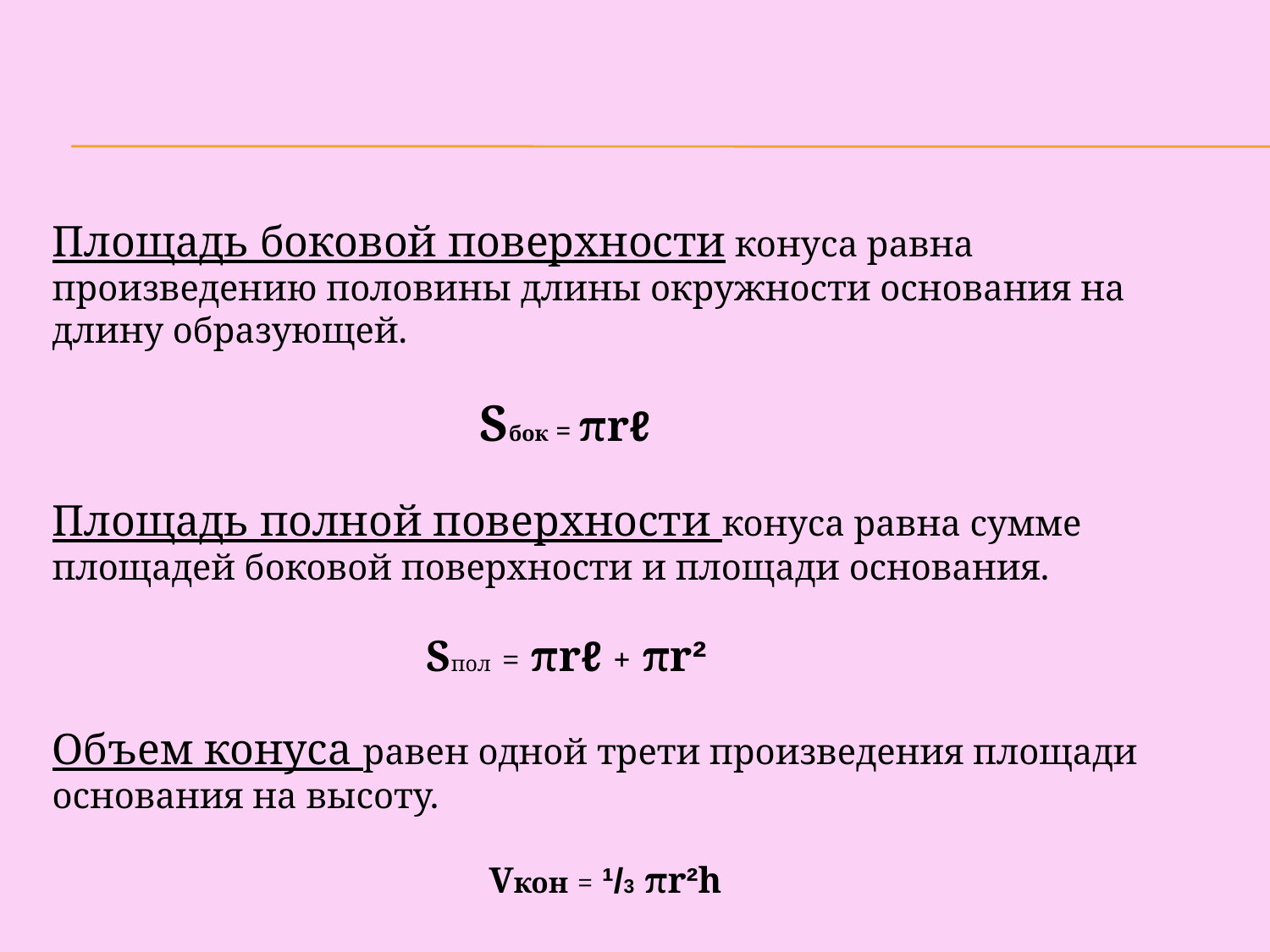

Площадь боковой поверхности конуса равна произведению половины длины окружности основания на длину образующей.

                                               Sбок = πrℓ

Площадь полной поверхности конуса равна сумме площадей боковой поверхности и площади основания.

                                  Sпол = πrℓ + πr²

Объем конуса равен одной трети произведения площади основания на высоту.

                                                Vкон = ¹/3 πr²h